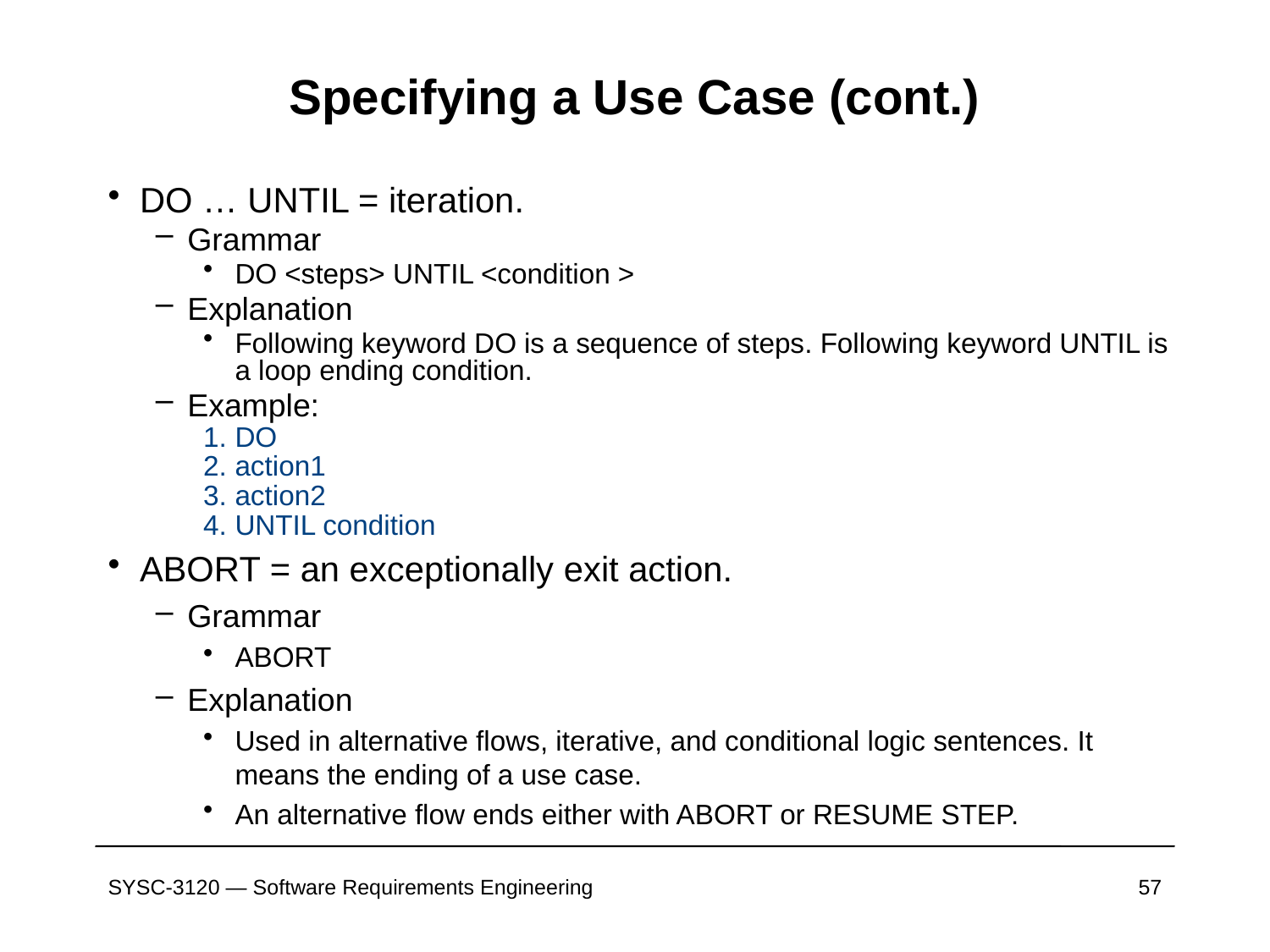

# Specifying a Use Case (cont.)
DO … UNTIL = iteration.
Grammar
DO <steps> UNTIL <condition >
Explanation
Following keyword DO is a sequence of steps. Following keyword UNTIL is a loop ending condition.
Example:
DO
action1
action2
UNTIL condition
ABORT = an exceptionally exit action.
Grammar
ABORT
Explanation
Used in alternative flows, iterative, and conditional logic sentences. It means the ending of a use case.
An alternative flow ends either with ABORT or RESUME STEP.

SYSC-3120 — Software Requirements Engineering
57